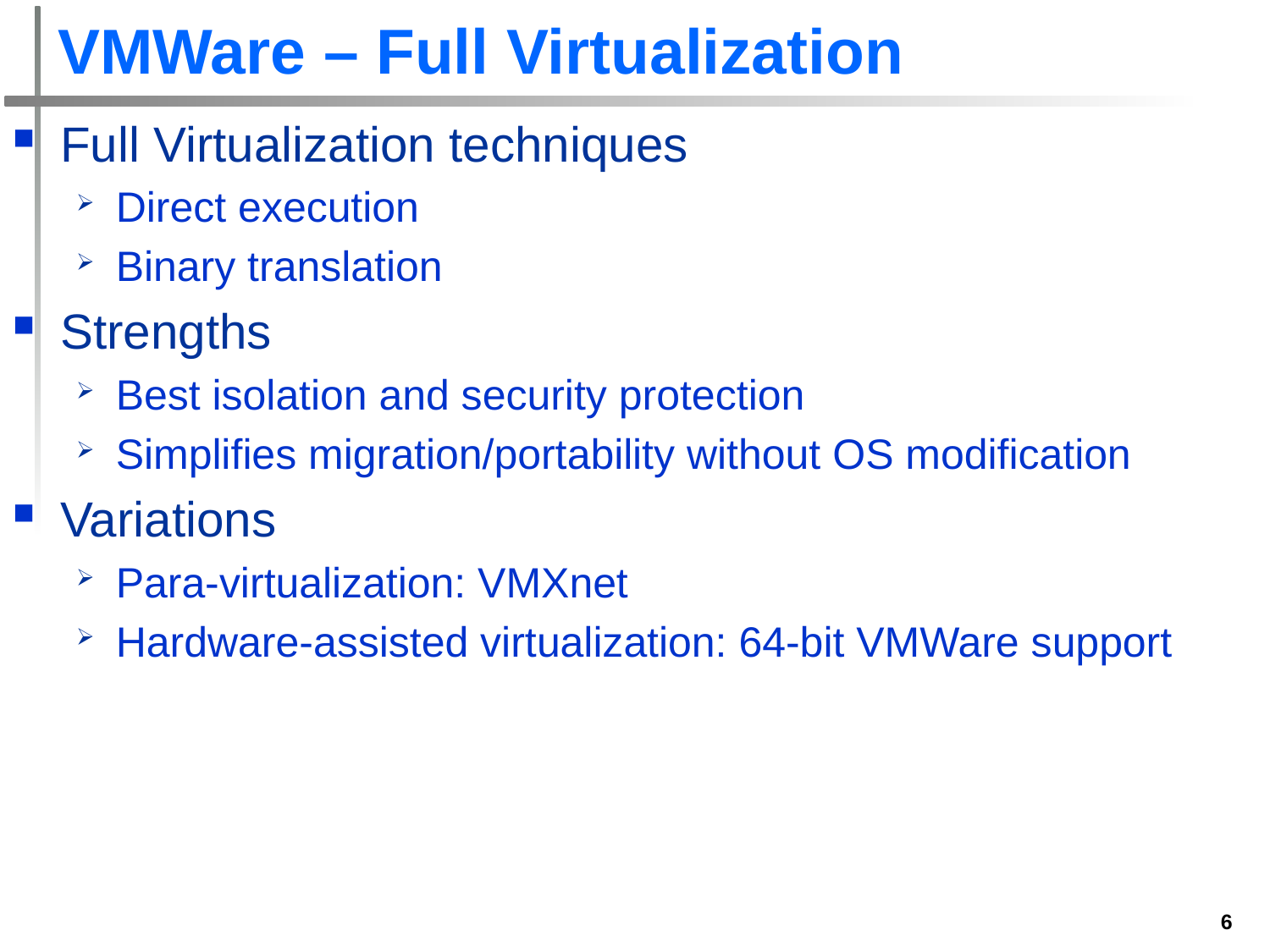

# VMWare – Full Virtualization
Full Virtualization techniques
Direct execution
Binary translation
Strengths
Best isolation and security protection
Simplifies migration/portability without OS modification
Variations
Para-virtualization: VMXnet
Hardware-assisted virtualization: 64-bit VMWare support